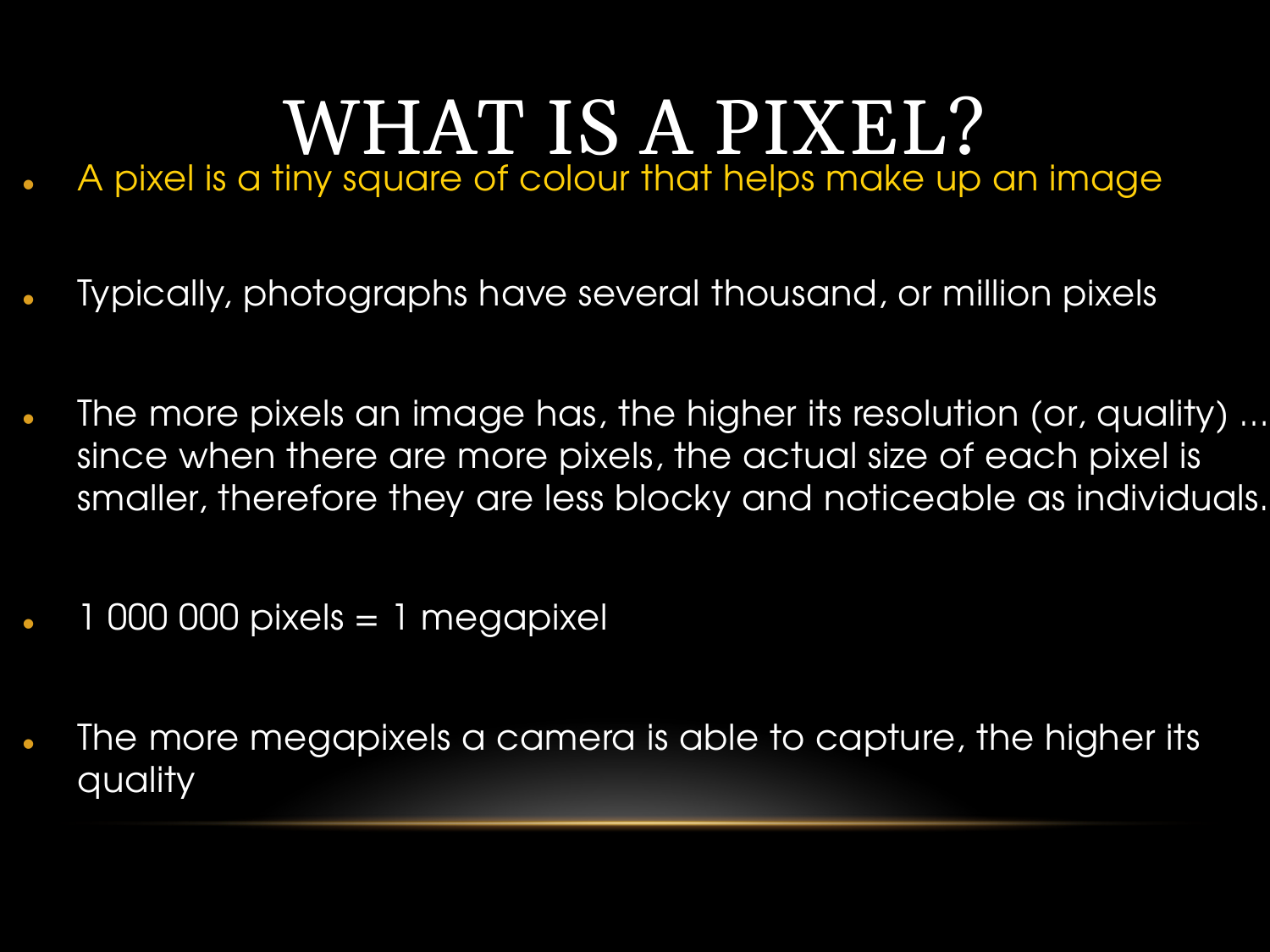

A pixel is a tiny square of colour that helps make up an image

Typically, photographs have several thousand, or million pixels

The more pixels an image has, the higher its resolution (or, quality) …since when there are more pixels, the actual size of each pixel is smaller, therefore they are less blocky and noticeable as individuals.

1 000 000 pixels = 1 megapixel

The more megapixels a camera is able to capture, the higher its quality
# What is a Pixel?